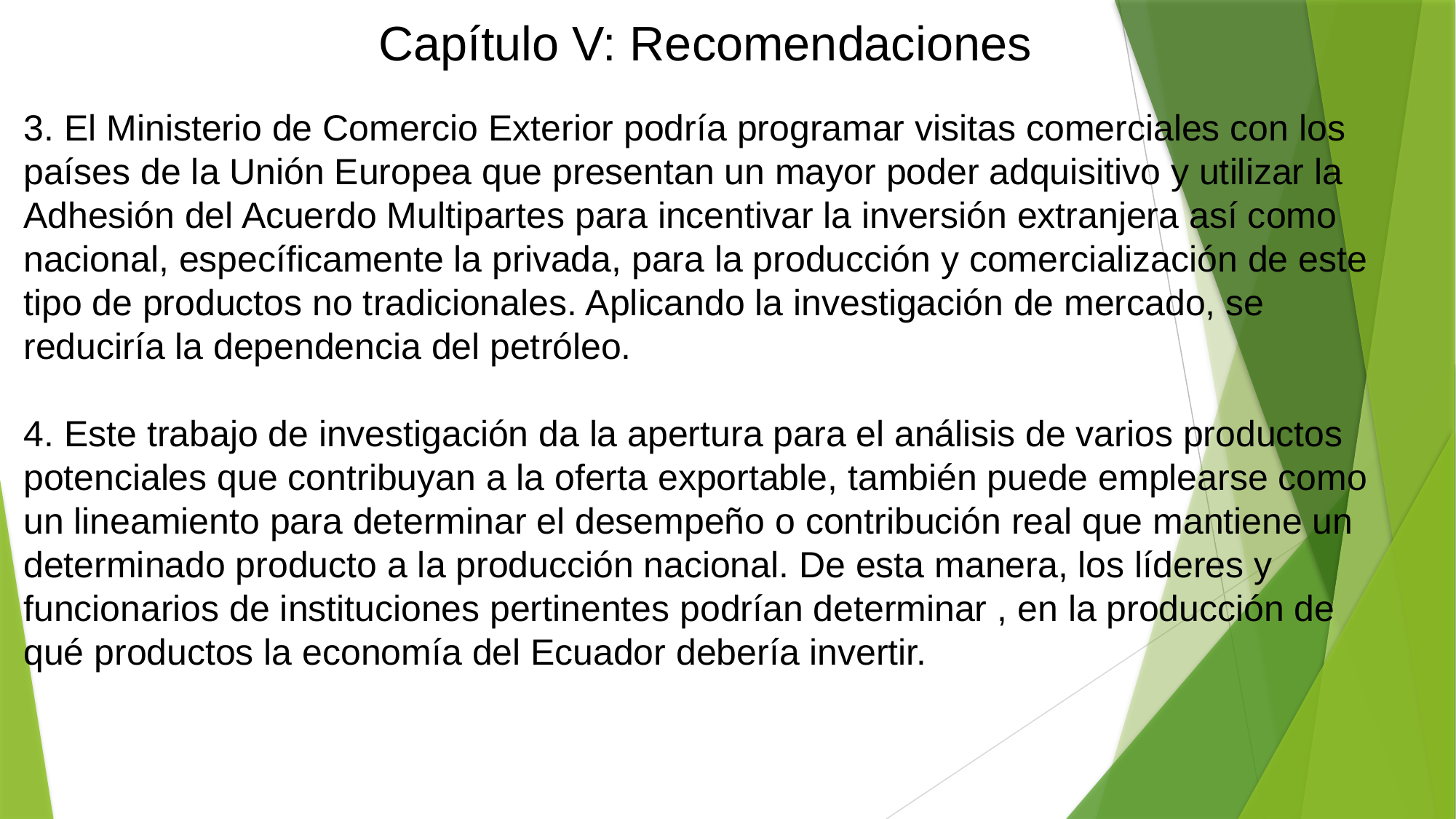

Capítulo V: Recomendaciones
3. El Ministerio de Comercio Exterior podría programar visitas comerciales con los países de la Unión Europea que presentan un mayor poder adquisitivo y utilizar la Adhesión del Acuerdo Multipartes para incentivar la inversión extranjera así como nacional, específicamente la privada, para la producción y comercialización de este tipo de productos no tradicionales. Aplicando la investigación de mercado, se reduciría la dependencia del petróleo.

4. Este trabajo de investigación da la apertura para el análisis de varios productos potenciales que contribuyan a la oferta exportable, también puede emplearse como un lineamiento para determinar el desempeño o contribución real que mantiene un determinado producto a la producción nacional. De esta manera, los líderes y funcionarios de instituciones pertinentes podrían determinar , en la producción de qué productos la economía del Ecuador debería invertir.